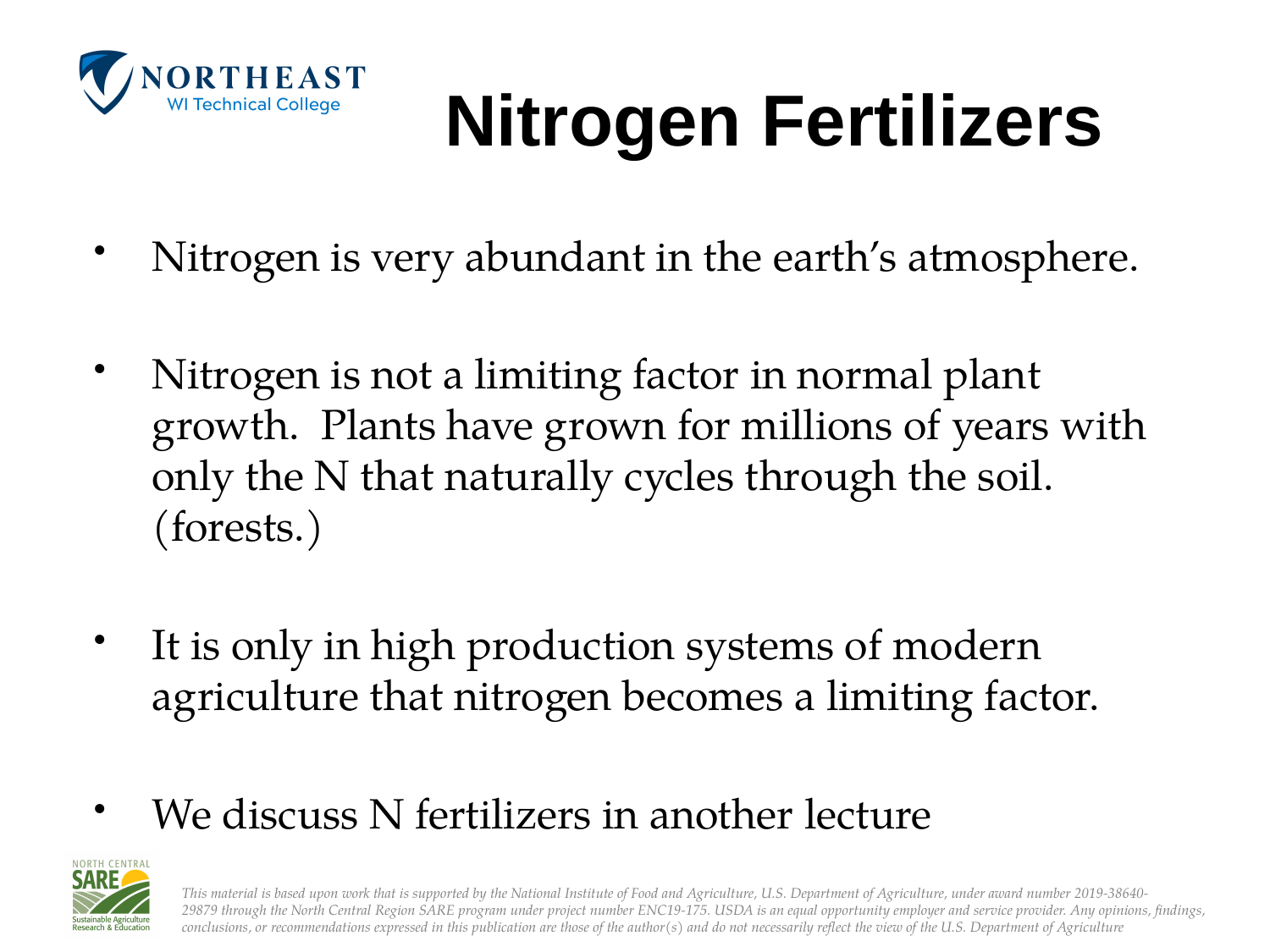

# Nitrogen Fertilizers
Nitrogen is very abundant in the earth’s atmosphere.

Nitrogen is not a limiting factor in normal plant growth.  Plants have grown for millions of years with only the N that naturally cycles through the soil. (forests.)

It is only in high production systems of modern agriculture that nitrogen becomes a limiting factor.

We discuss N fertilizers in another lecture